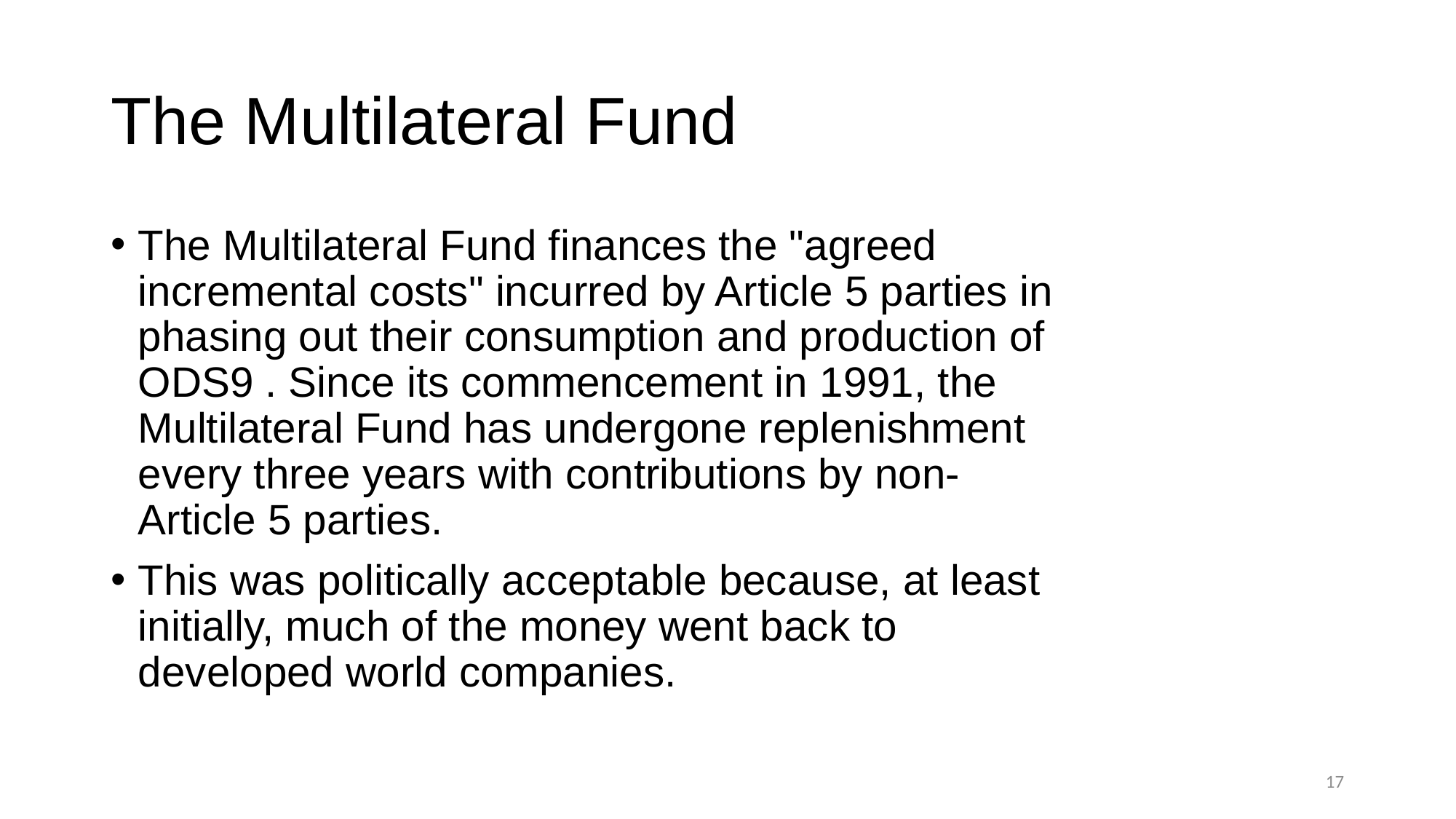

# The Multilateral Fund
The Multilateral Fund finances the "agreed incremental costs" incurred by Article 5 parties in phasing out their consumption and production of ODS9 . Since its commencement in 1991, the Multilateral Fund has undergone replenishment every three years with contributions by non-Article 5 parties.
This was politically acceptable because, at least initially, much of the money went back to developed world companies.
17